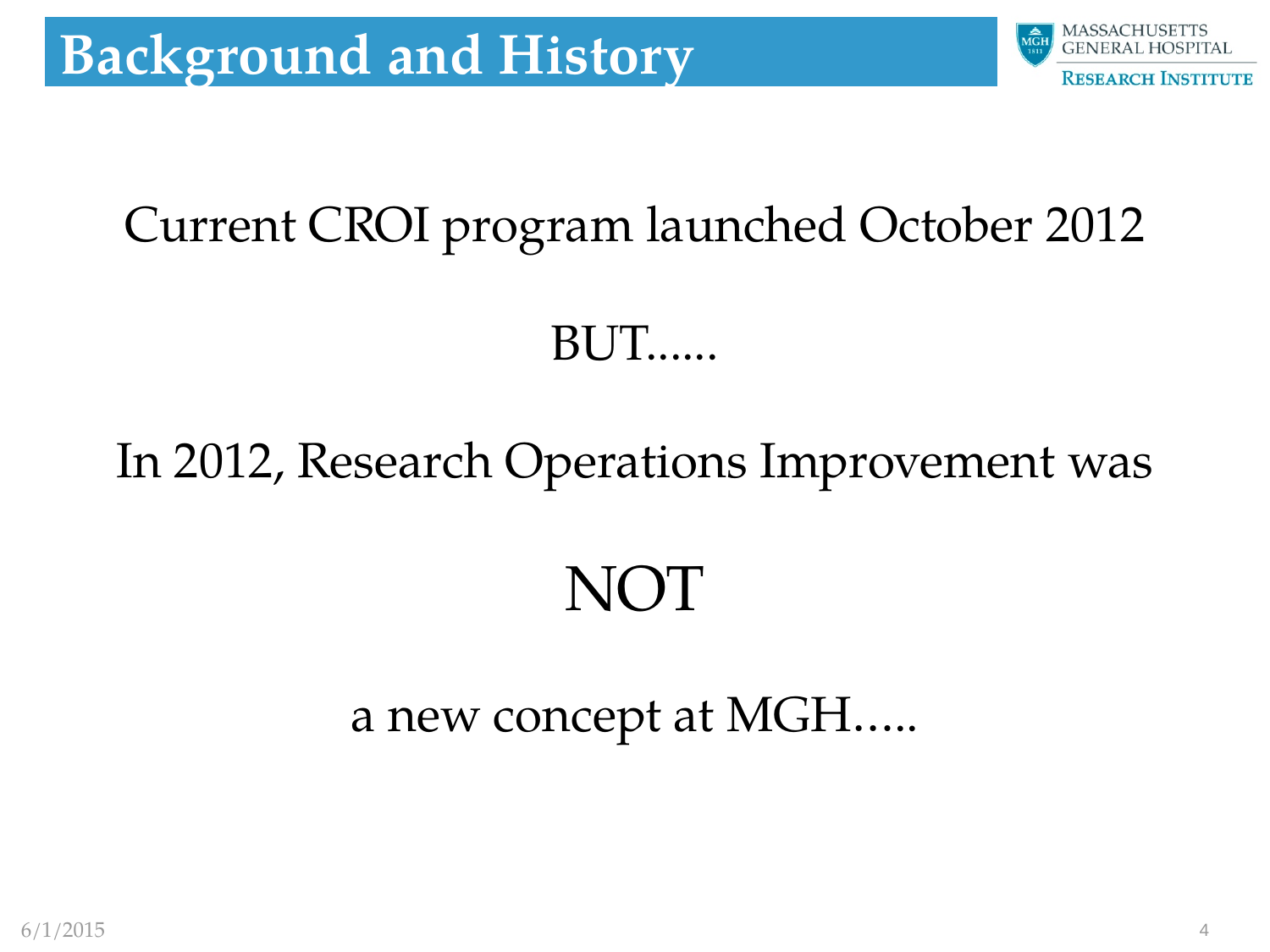

# Background and History
Current CROI program launched October 2012

BUT......

In 2012, Research Operations Improvement was

NOT

a new concept at MGH…..